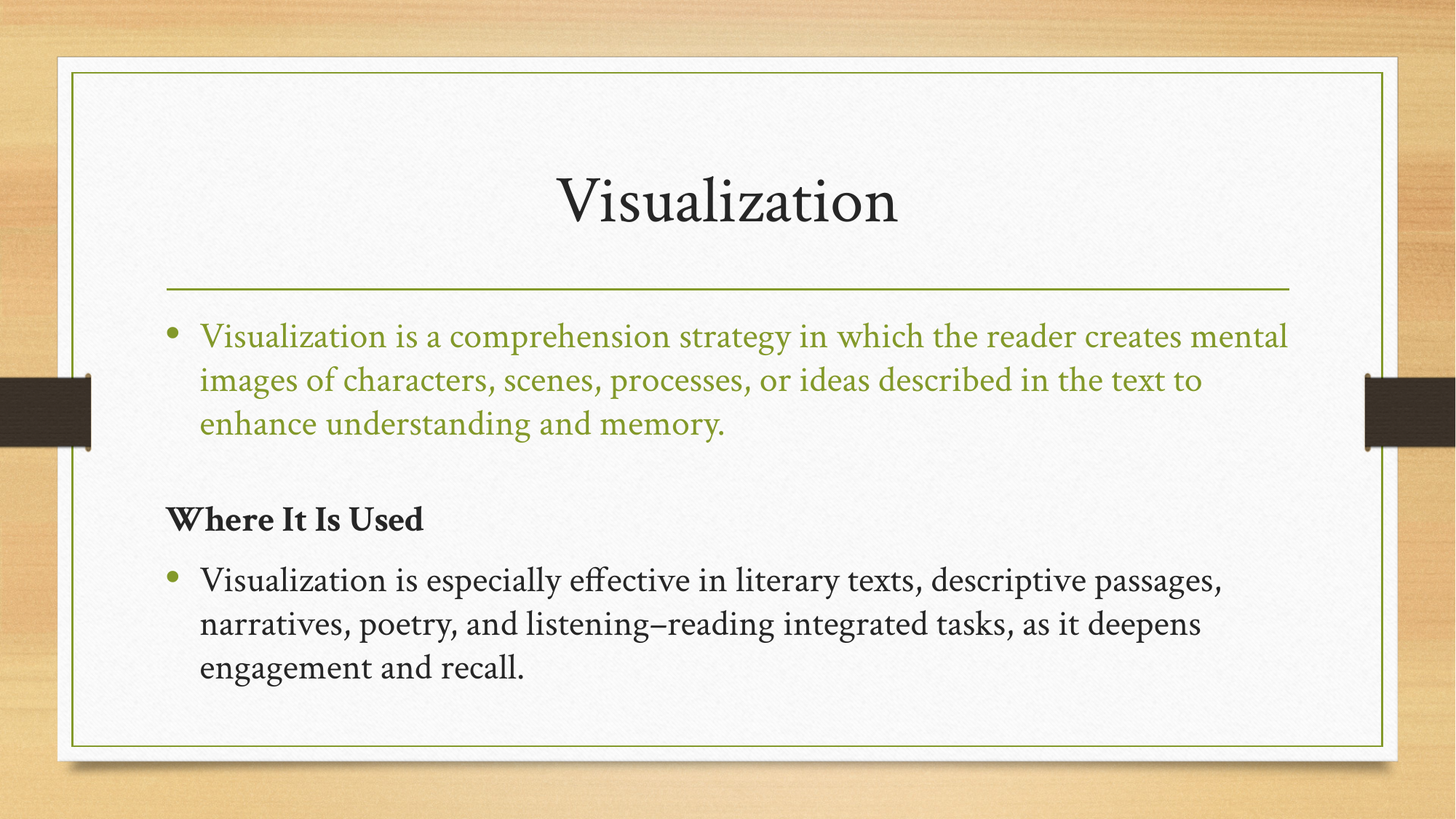

# Visualization
Visualization is a comprehension strategy in which the reader creates mental images of characters, scenes, processes, or ideas described in the text to enhance understanding and memory.
Where It Is Used
Visualization is especially effective in literary texts, descriptive passages, narratives, poetry, and listening–reading integrated tasks, as it deepens engagement and recall.